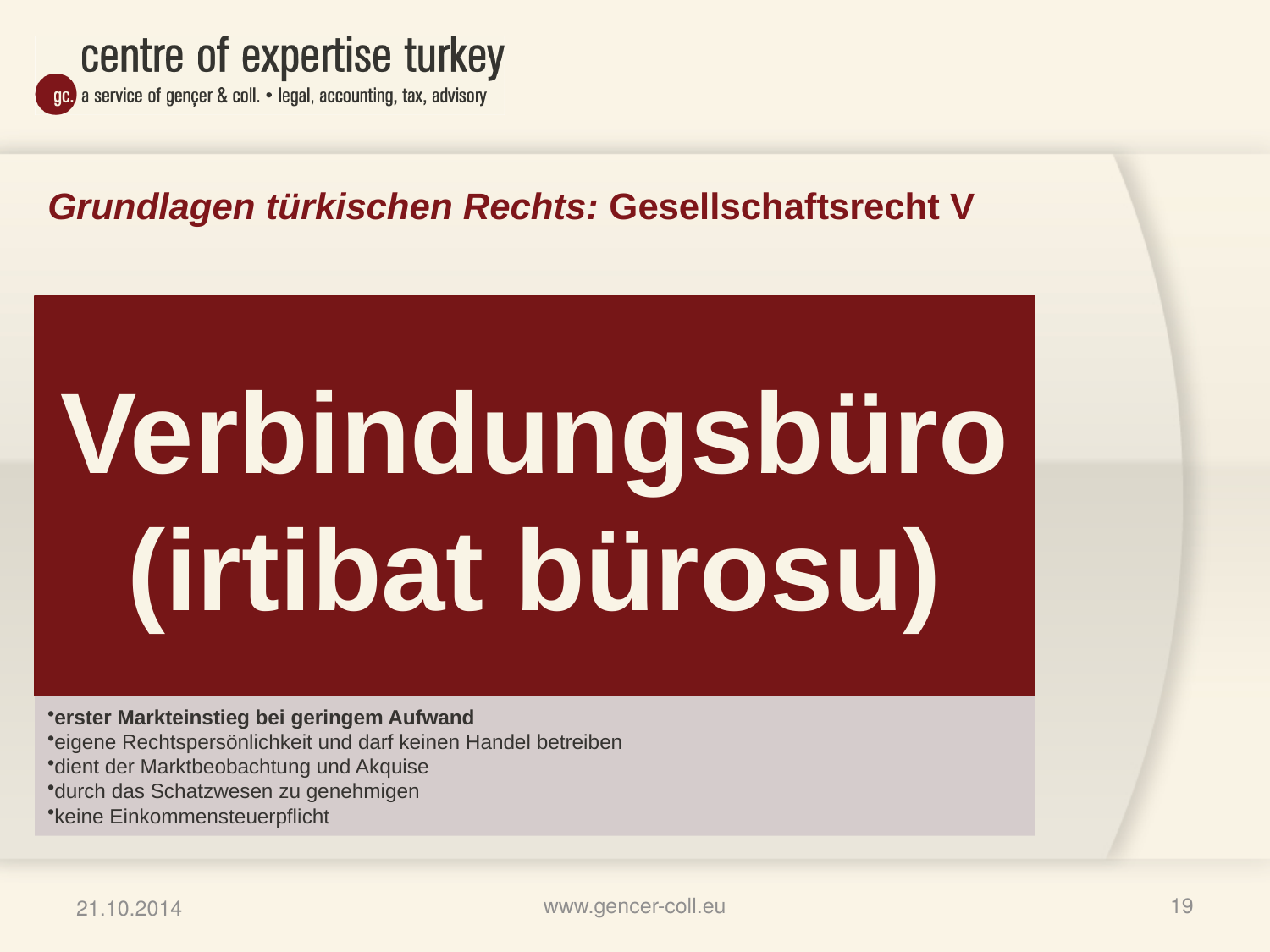

# Grundlagen türkischen Rechts: Gesellschaftsrecht V
Verbindungsbüro (irtibat bürosu)
eigene Rechtspersönlichkeit und darf keinen Handel betreiben
dient der Marktbeobachtung und Akquise
durch das Schatzwesen zu genehmigen
keine Einkommensteuerpflicht
erster Markteinstieg bei geringem Aufwand
21.10.2014
www.gencer-coll.eu
19